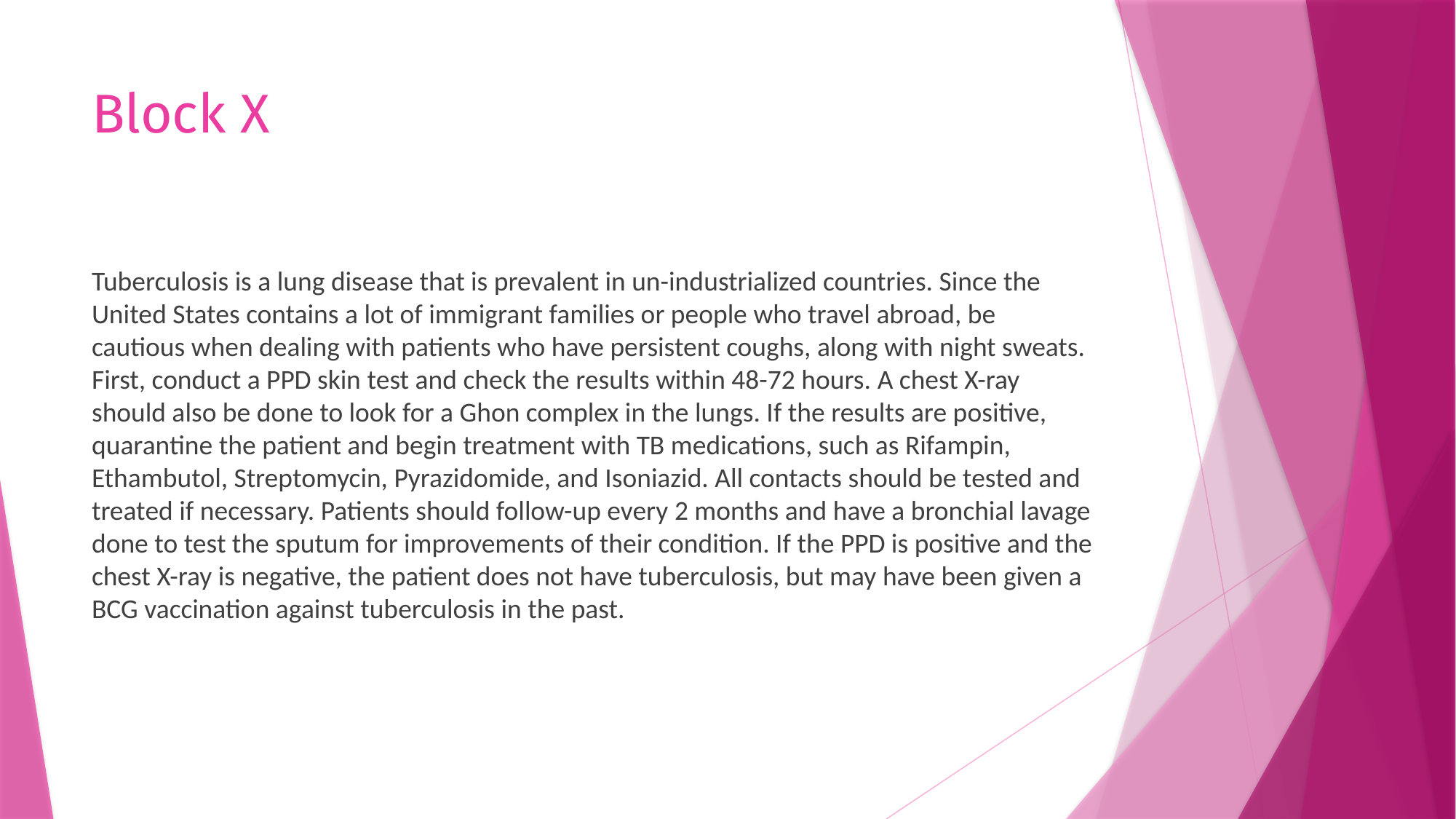

# Block X
Tuberculosis is a lung disease that is prevalent in un-industrialized countries. Since the United States contains a lot of immigrant families or people who travel abroad, be cautious when dealing with patients who have persistent coughs, along with night sweats. First, conduct a PPD skin test and check the results within 48-72 hours. A chest X-ray should also be done to look for a Ghon complex in the lungs. If the results are positive, quarantine the patient and begin treatment with TB medications, such as Rifampin, Ethambutol, Streptomycin, Pyrazidomide, and Isoniazid. All contacts should be tested and treated if necessary. Patients should follow-up every 2 months and have a bronchial lavage done to test the sputum for improvements of their condition. If the PPD is positive and the chest X-ray is negative, the patient does not have tuberculosis, but may have been given a BCG vaccination against tuberculosis in the past.